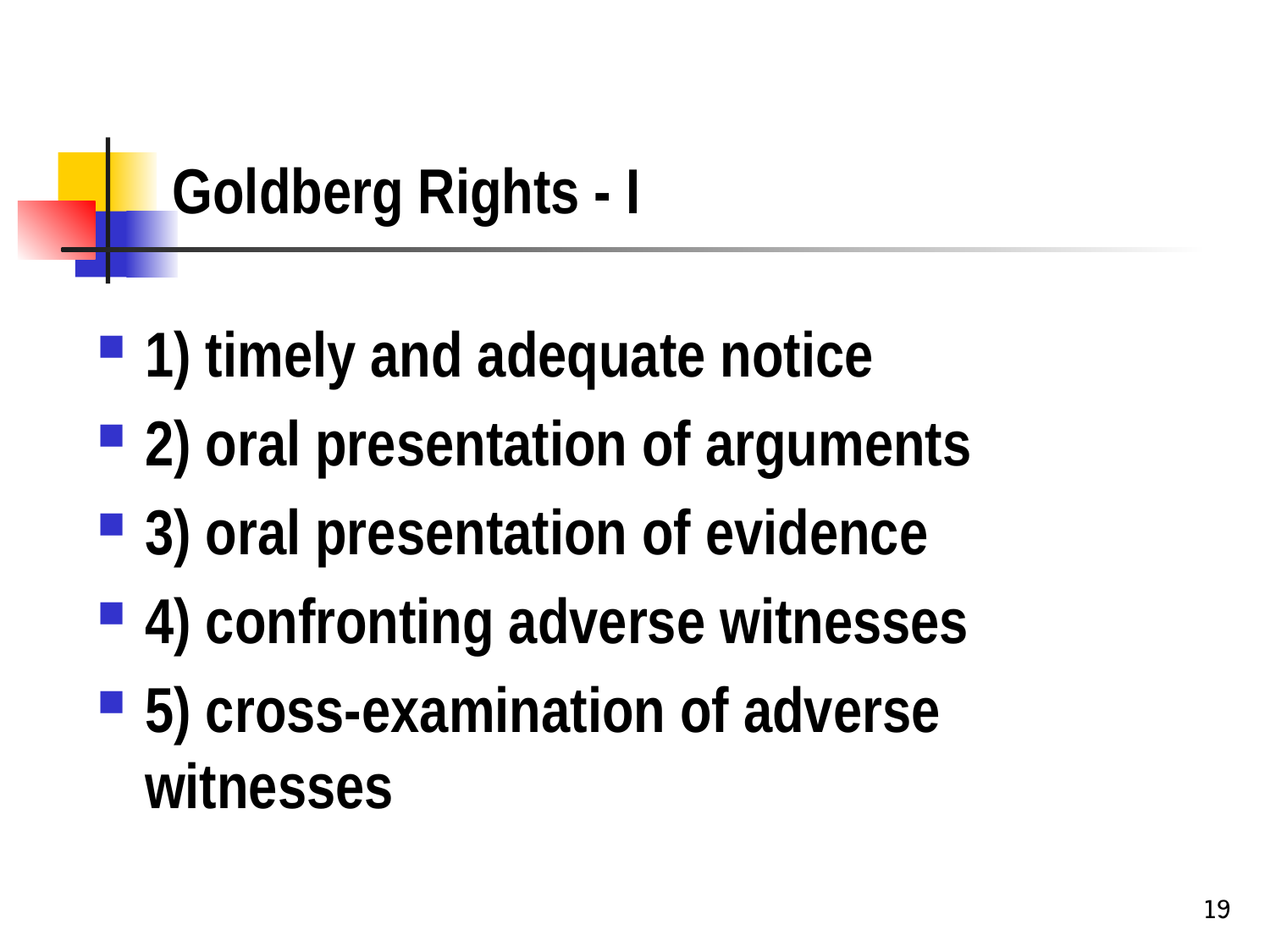

# Goldberg Rights - I
1) timely and adequate notice
2) oral presentation of arguments
3) oral presentation of evidence
4) confronting adverse witnesses
5) cross-examination of adverse witnesses
19